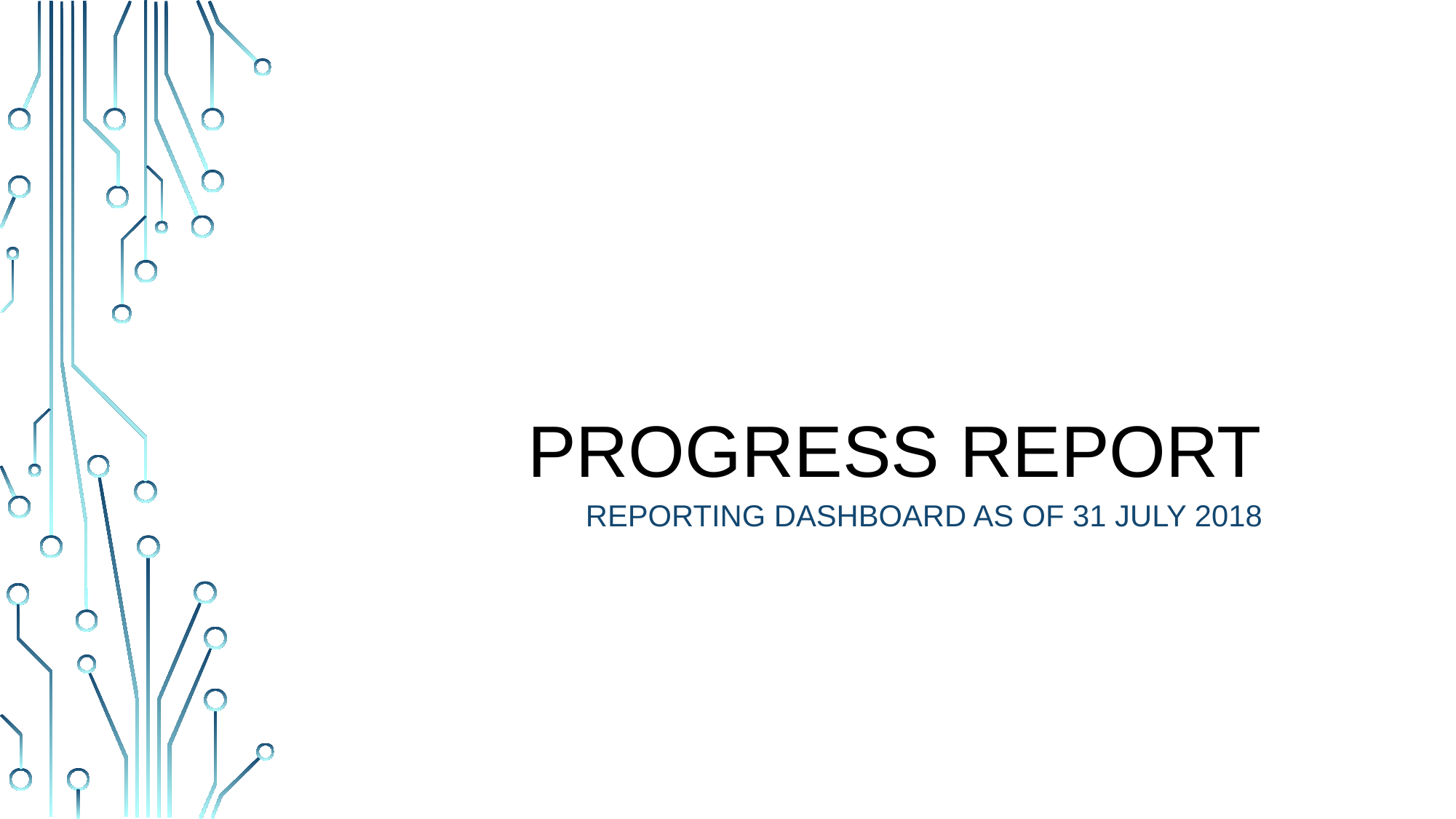

# PROGRESS report
REPORTING DASHBOARD As of 31 july 2018